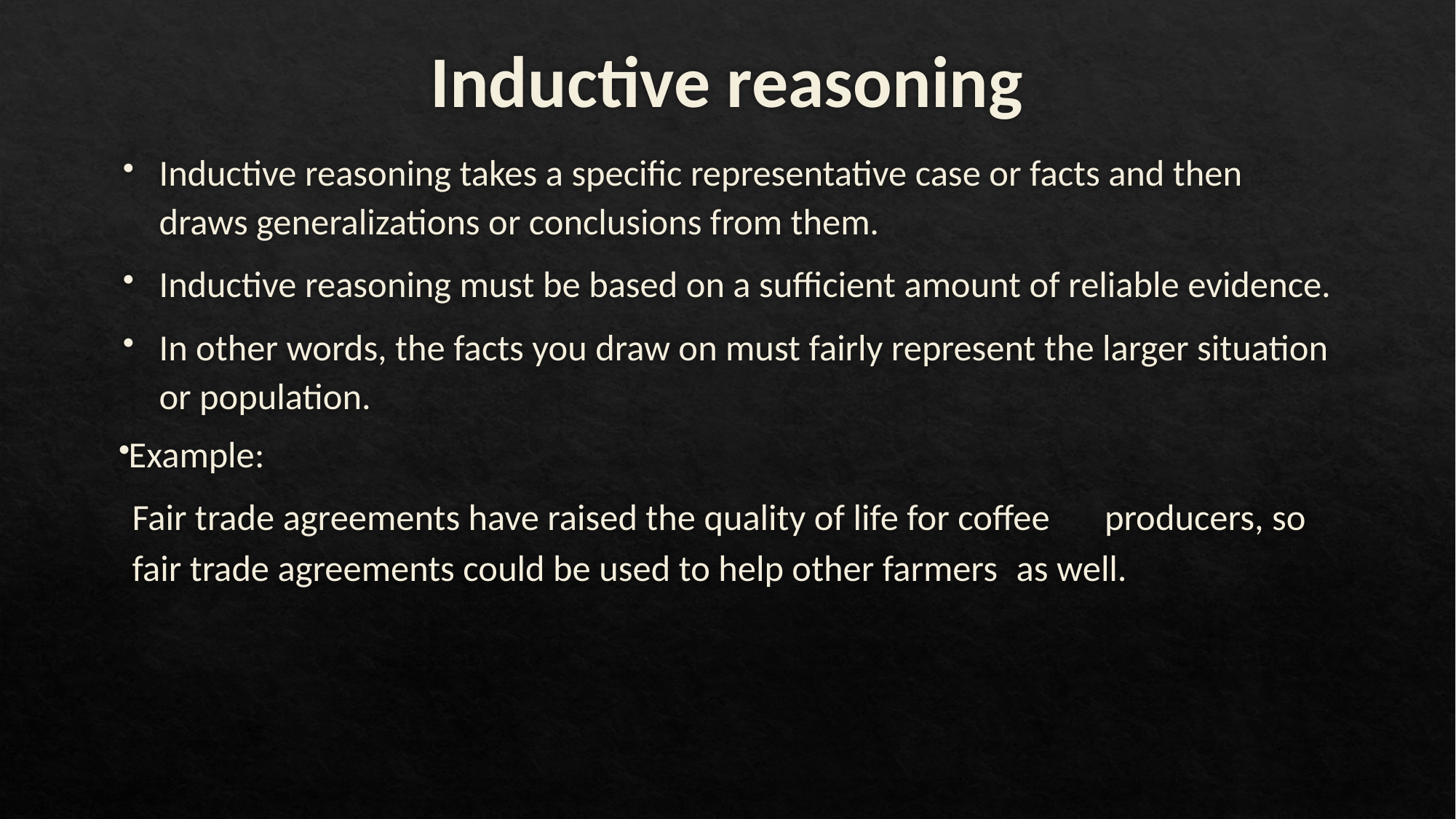

# Inductive reasoning
Inductive reasoning takes a specific representative case or facts and then draws generalizations or conclusions from them.
Inductive reasoning must be based on a sufficient amount of reliable evidence.
In other words, the facts you draw on must fairly represent the larger situation or population.
Example:
	Fair trade agreements have raised the quality of life for coffee 	producers, so fair trade agreements could be used to help other farmers 	as well.